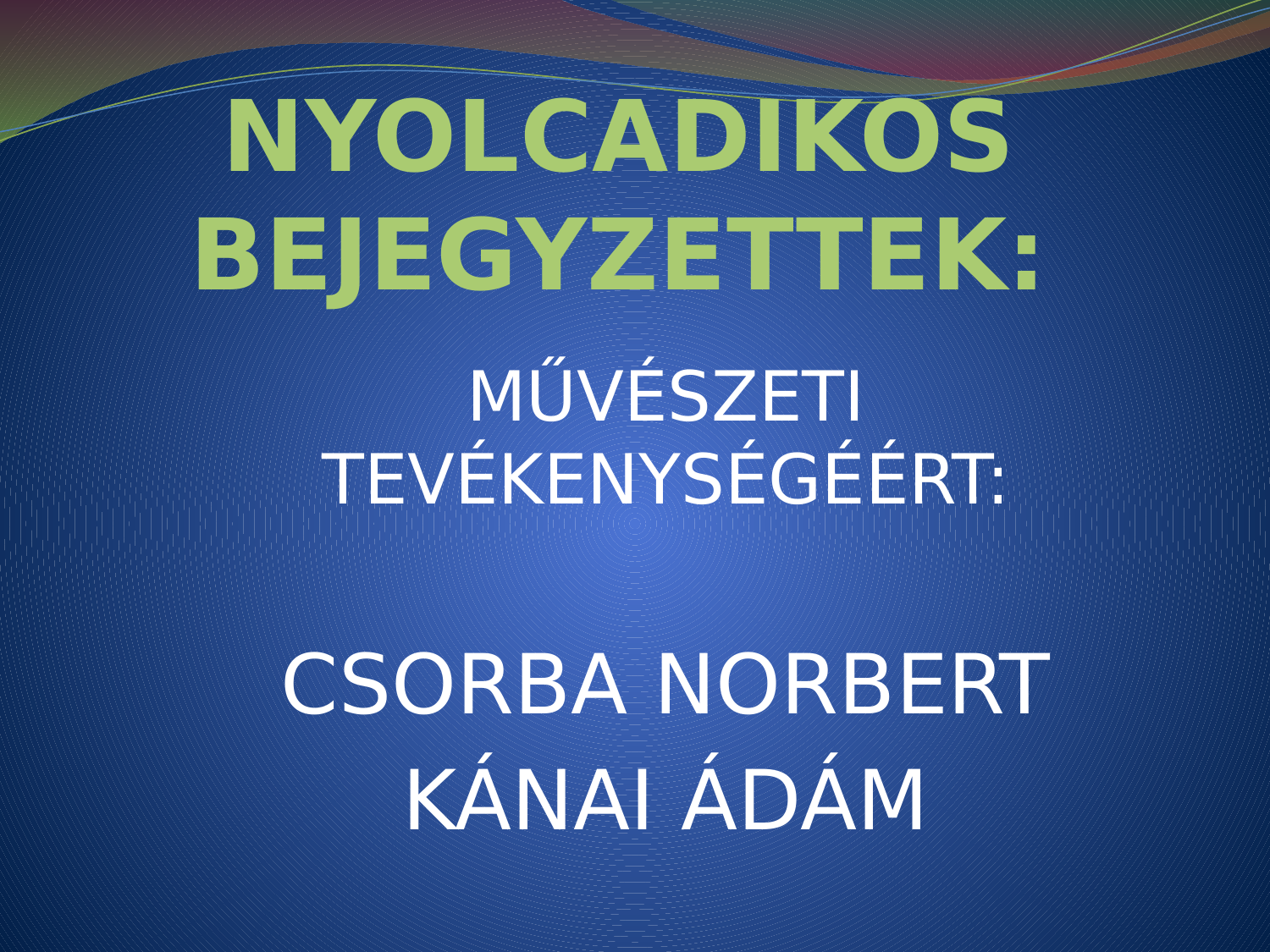

# NYOLCADIKOS BEJEGYZETTEK:
MŰVÉSZETI TEVÉKENYSÉGÉÉRT:

CSORBA NORBERT
KÁNAI ÁDÁM